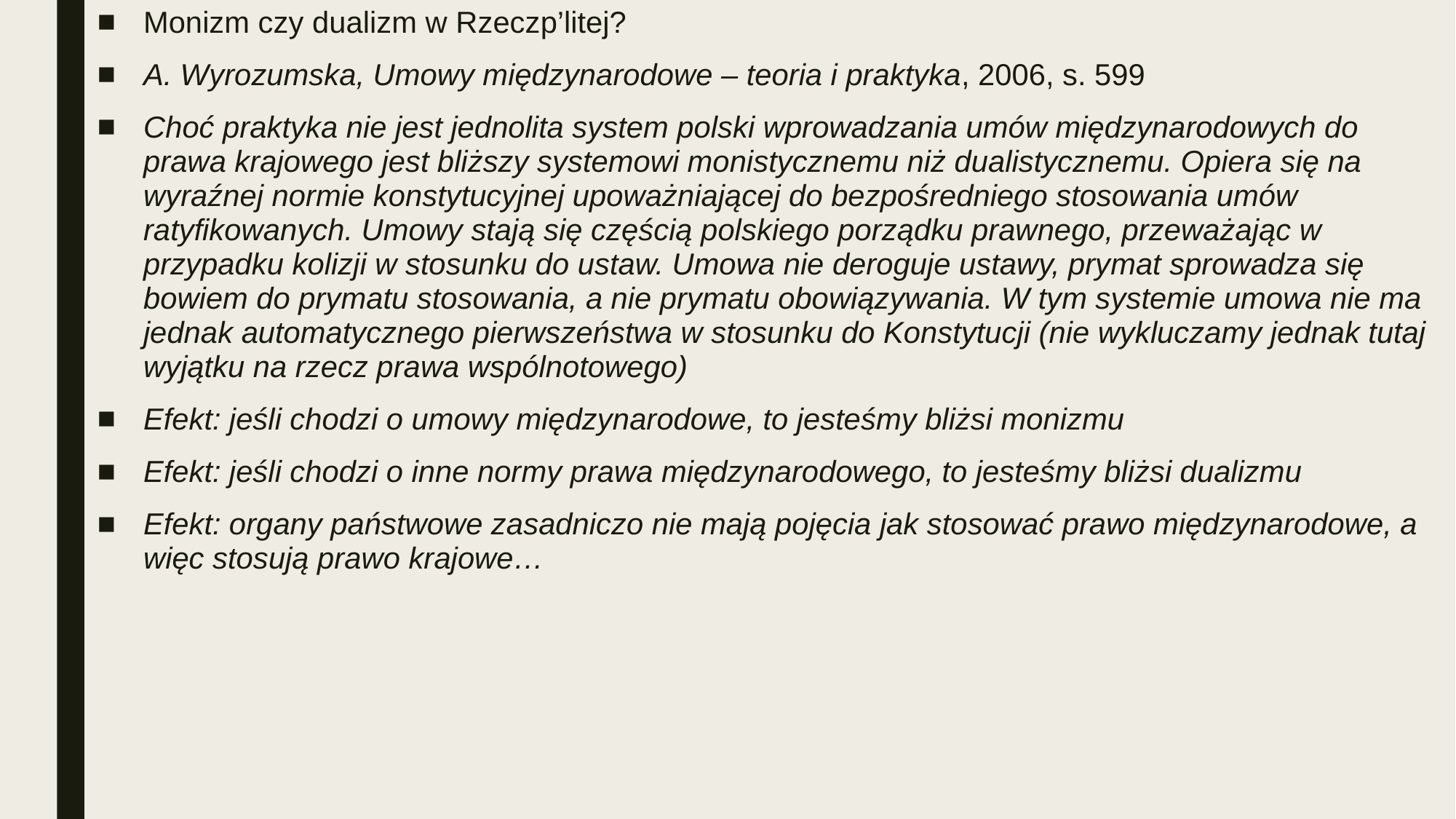

Monizm czy dualizm w Rzeczp’litej?
A. Wyrozumska, Umowy międzynarodowe – teoria i praktyka, 2006, s. 599
Choć praktyka nie jest jednolita system polski wprowadzania umów międzynarodowych do prawa krajowego jest bliższy systemowi monistycznemu niż dualistycznemu. Opiera się na wyraźnej normie konstytucyjnej upoważniającej do bezpośredniego stosowania umów ratyfikowanych. Umowy stają się częścią polskiego porządku prawnego, przeważając w przypadku kolizji w stosunku do ustaw. Umowa nie deroguje ustawy, prymat sprowadza się bowiem do prymatu stosowania, a nie prymatu obowiązywania. W tym systemie umowa nie ma jednak automatycznego pierwszeństwa w stosunku do Konstytucji (nie wykluczamy jednak tutaj wyjątku na rzecz prawa wspólnotowego)
Efekt: jeśli chodzi o umowy międzynarodowe, to jesteśmy bliżsi monizmu
Efekt: jeśli chodzi o inne normy prawa międzynarodowego, to jesteśmy bliżsi dualizmu
Efekt: organy państwowe zasadniczo nie mają pojęcia jak stosować prawo międzynarodowe, a więc stosują prawo krajowe…